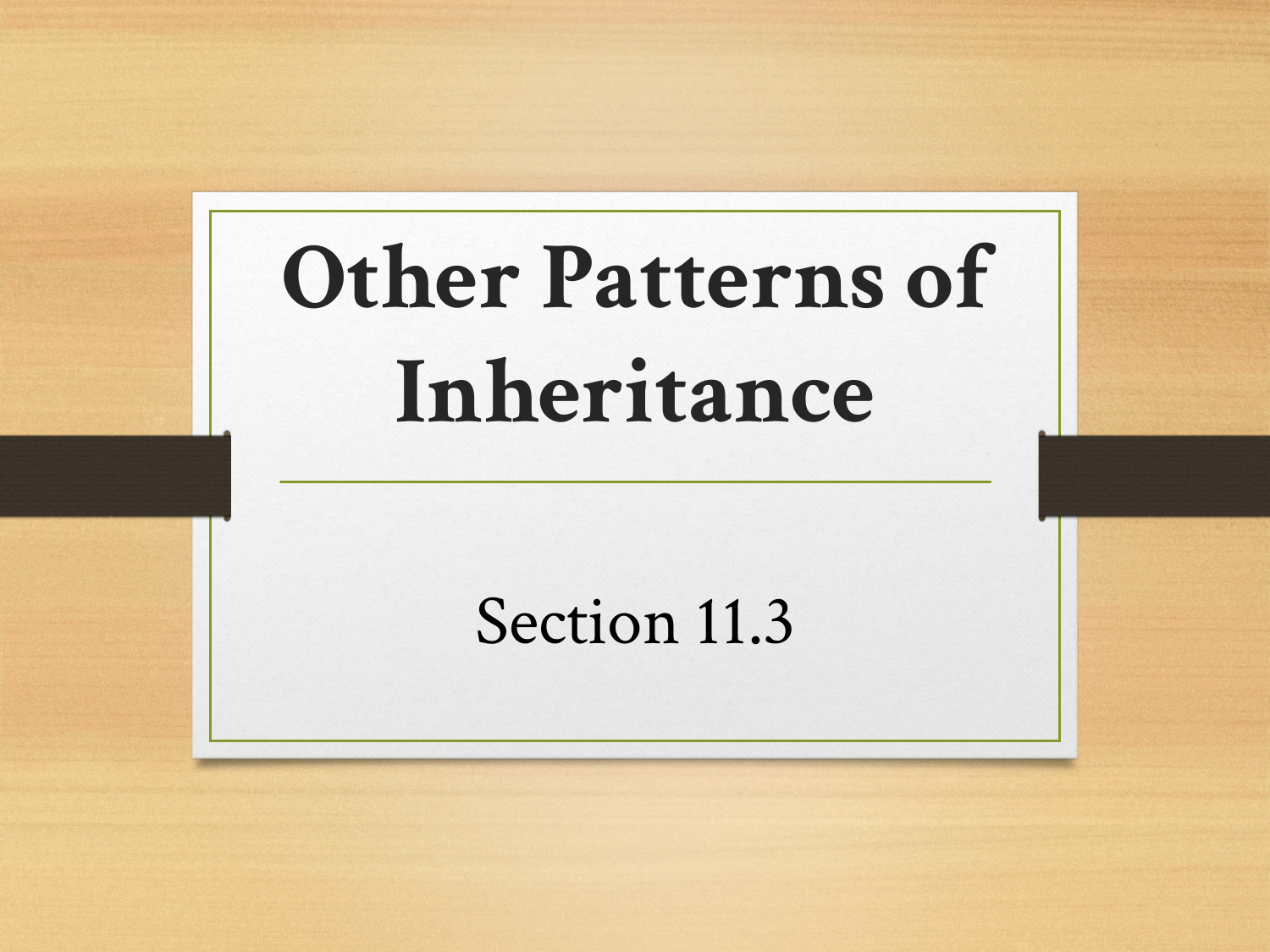

# Other Patterns of Inheritance

Section 11.3